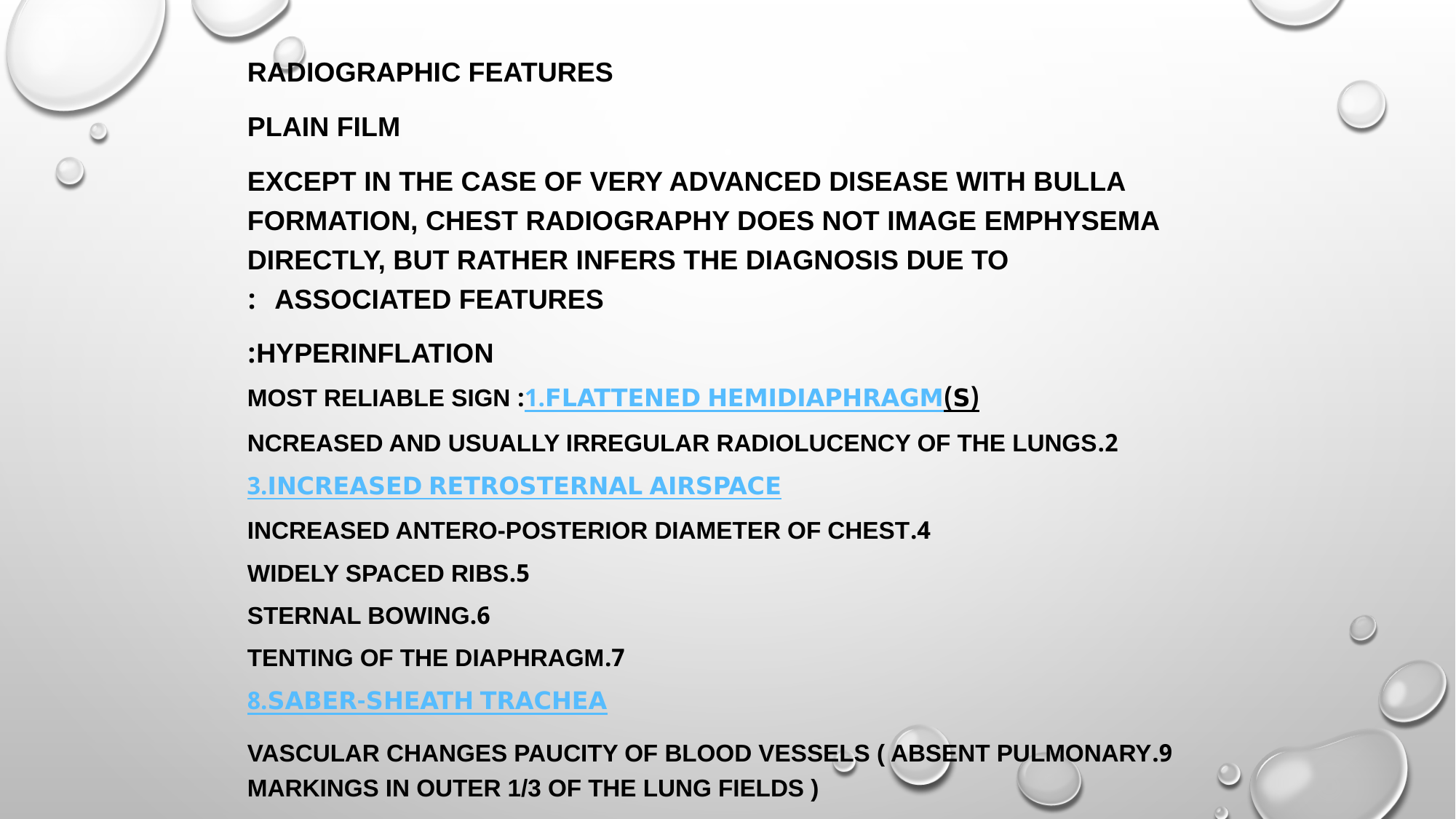

Radiographic features
Plain film
Except in the case of very advanced disease with bulla formation, chest radiography does not image emphysema directly, but rather infers the diagnosis due to associated features   :
hyperinflation:
1.flattened hemidiaphragm(s): most reliable sign
2.ncreased and usually irregular radiolucency of the lungs
3.increased retrosternal airspace
4.increased antero-posterior diameter of chest
5.widely spaced ribs
6.sternal bowing
7.tenting of the diaphragm
8.saber-sheath trachea
9.vascular changes paucity of blood vessels ( absent pulmonary markings in outer 1/3 of the lung fields )
10 .pulmonary arterial hypertension
pruning of peripheral vessels
increased calibre of central arteries
right ventricular enlargement